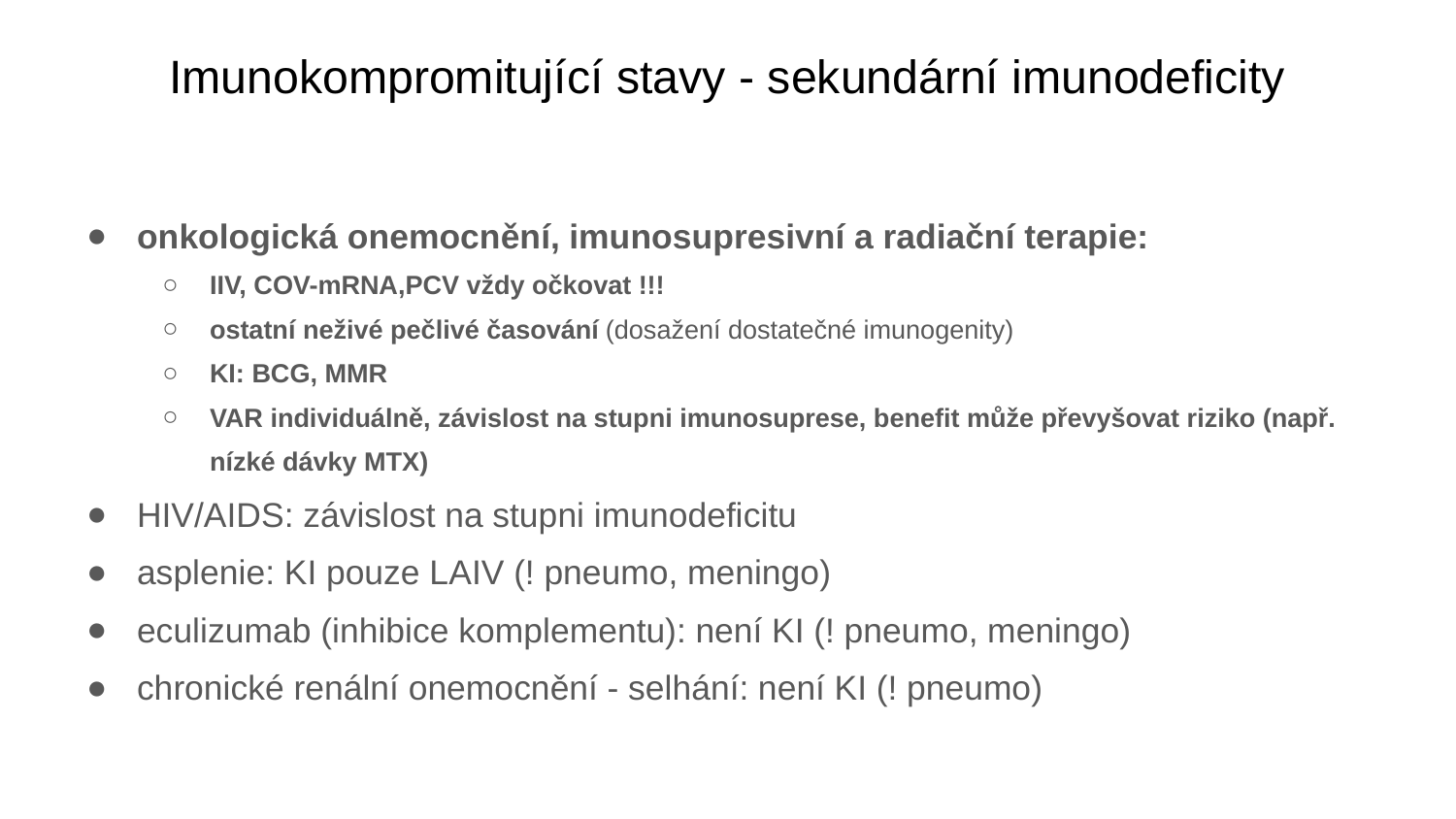

# Imunokompromitující stavy - sekundární imunodeficity
onkologická onemocnění, imunosupresivní a radiační terapie:
IIV, COV-mRNA,PCV vždy očkovat !!!
ostatní neživé pečlivé časování (dosažení dostatečné imunogenity)
KI: BCG, MMR
VAR individuálně, závislost na stupni imunosuprese, benefit může převyšovat riziko (např. nízké dávky MTX)
HIV/AIDS: závislost na stupni imunodeficitu
asplenie: KI pouze LAIV (! pneumo, meningo)
eculizumab (inhibice komplementu): není KI (! pneumo, meningo)
chronické renální onemocnění - selhání: není KI (! pneumo)